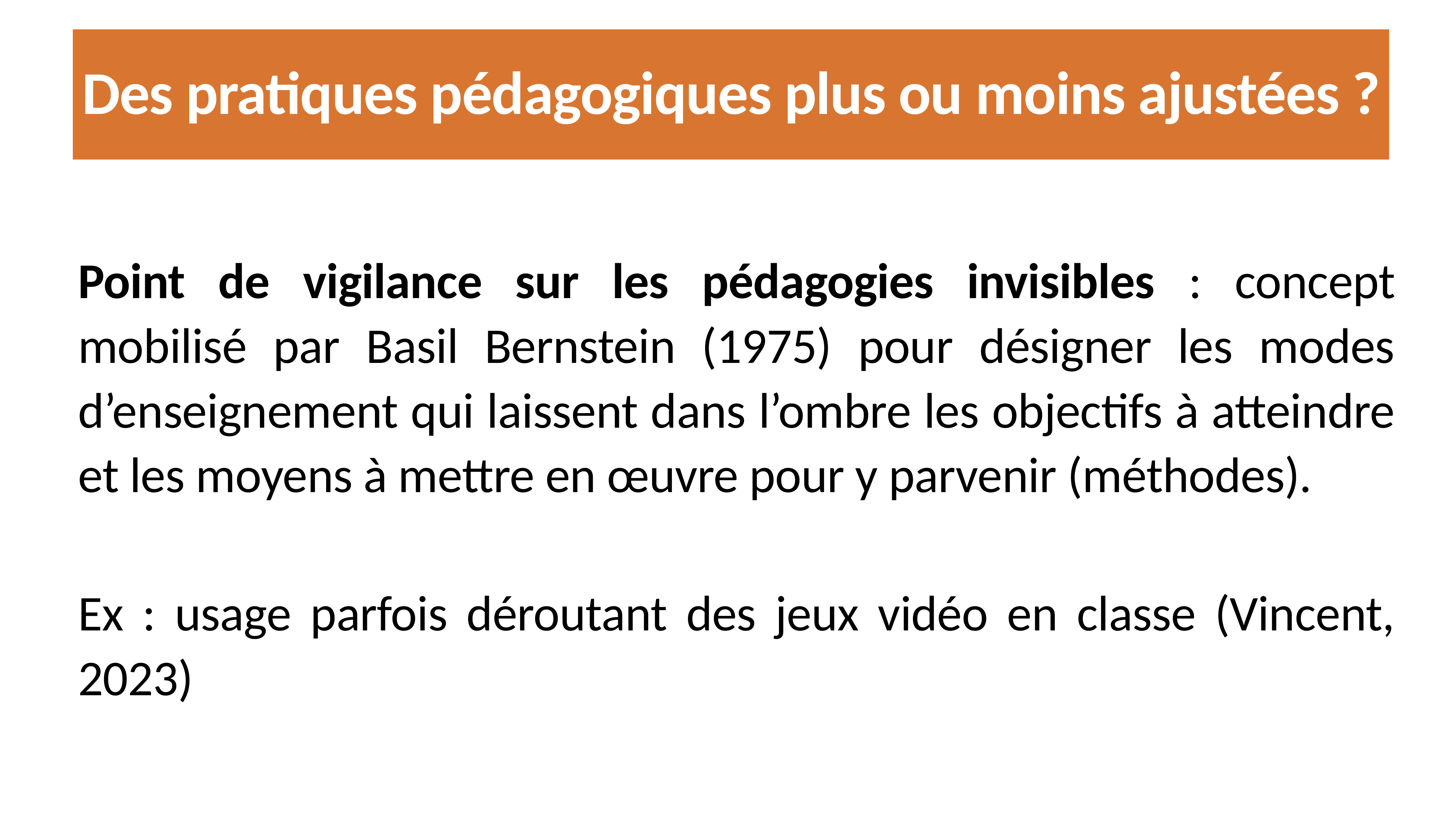

# Des pratiques pédagogiques plus ou moins ajustées ?
Point de vigilance sur les pédagogies invisibles : concept mobilisé par Basil Bernstein (1975) pour désigner les modes d’enseignement qui laissent dans l’ombre les objectifs à atteindre et les moyens à mettre en œuvre pour y parvenir (méthodes).

Ex : usage parfois déroutant des jeux vidéo en classe (Vincent, 2023)